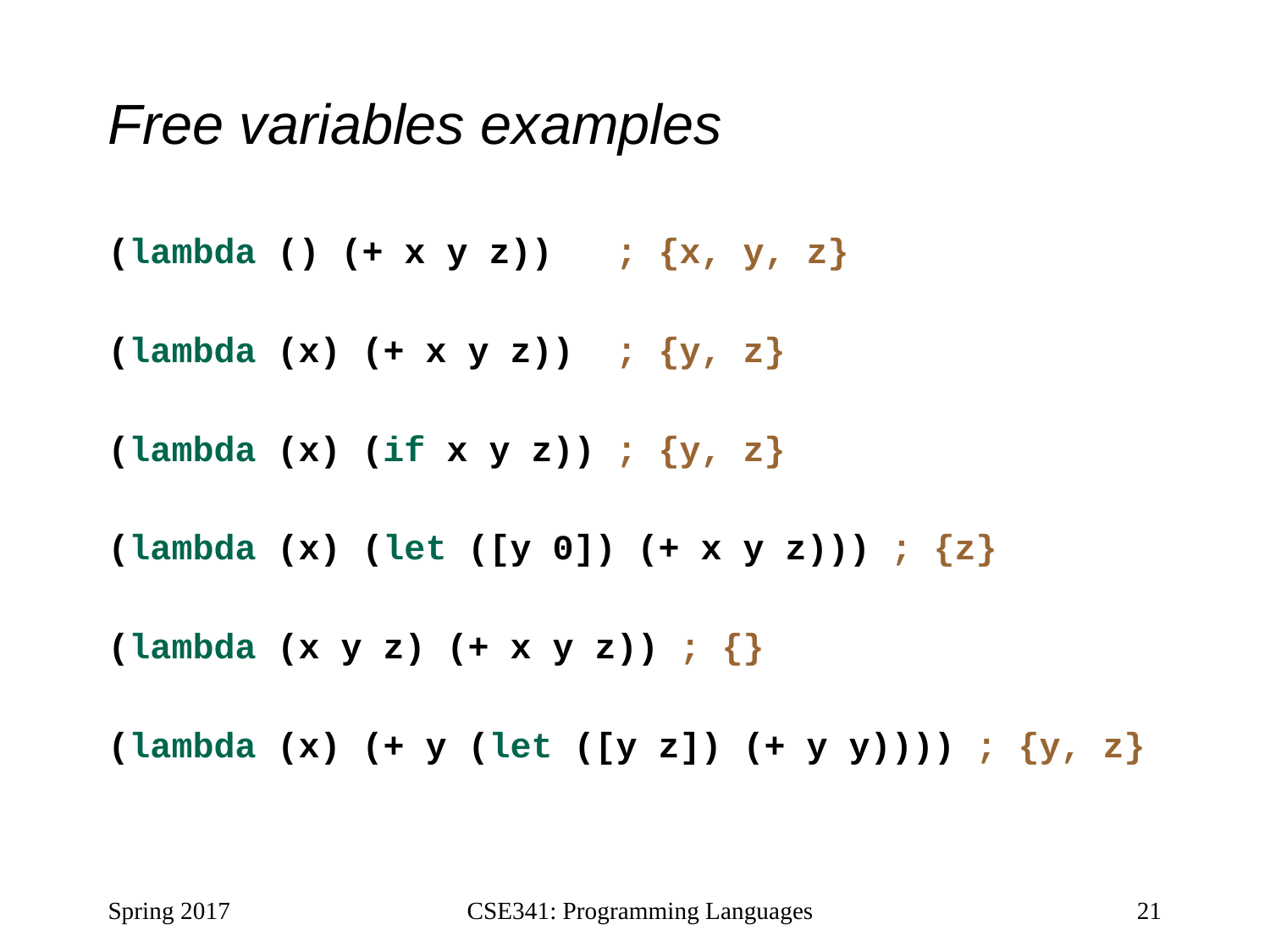

# Free variables examples
(lambda () (+ x y z))   ; {x, y, z}

(lambda (x) (+ x y z))  ; {y, z}

(lambda (x) (if x y z)) ; {y, z}

(lambda (x) (let ([y 0]) (+ x y z))) ; {z}

(lambda (x y z) (+ x y z)) ; {}

(lambda (x) (+ y (let ([y z]) (+ y y)))) ; {y, z}
Spring 2017
CSE341: Programming Languages
21